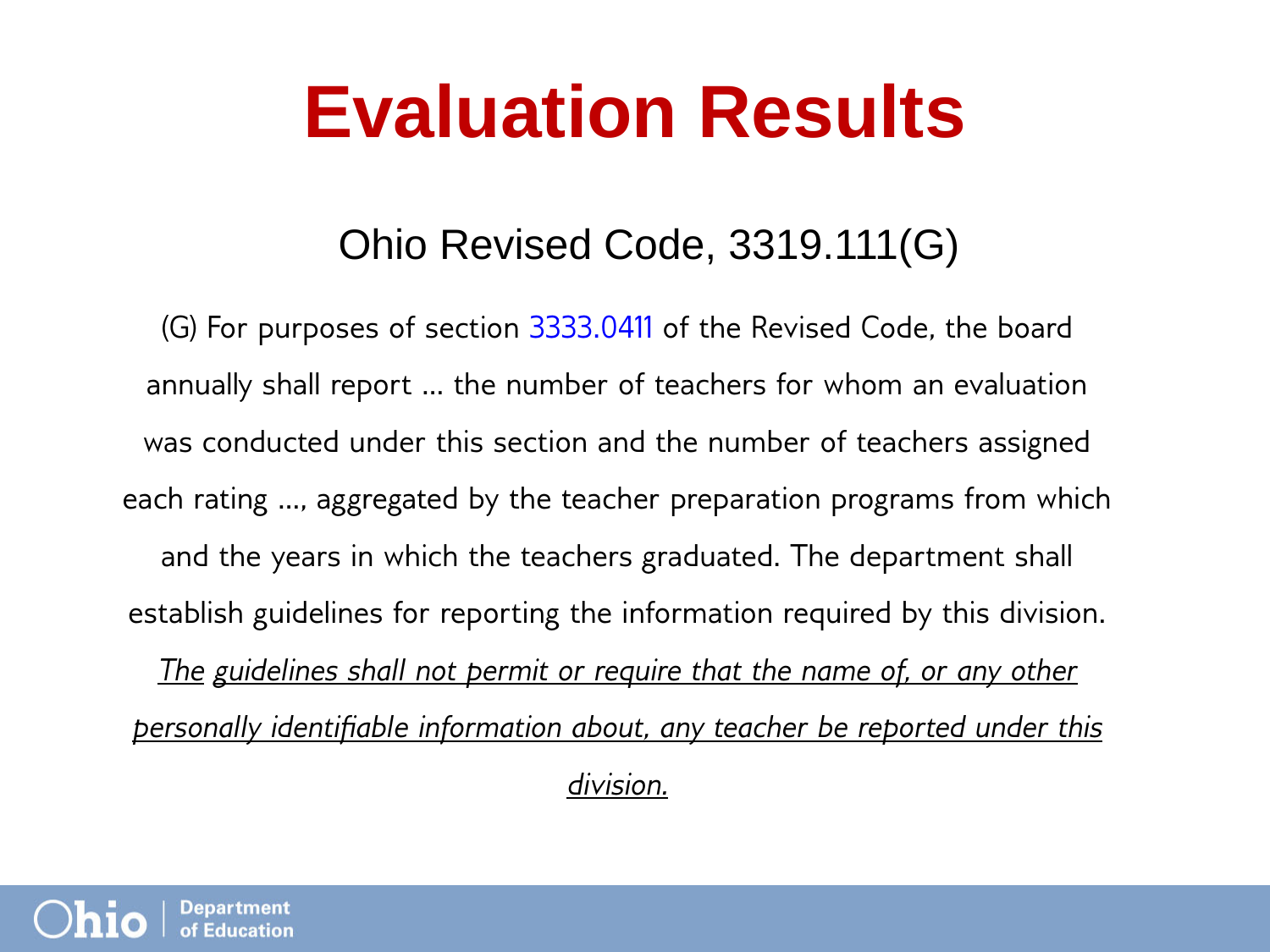

# Evaluation Results
Ohio Revised Code, 3319.111(G)
(G) For purposes of section 3333.0411 of the Revised Code, the board annually shall report … the number of teachers for whom an evaluation was conducted under this section and the number of teachers assigned each rating …, aggregated by the teacher preparation programs from which and the years in which the teachers graduated. The department shall establish guidelines for reporting the information required by this division. The guidelines shall not permit or require that the name of, or any other personally identifiable information about, any teacher be reported under this division.